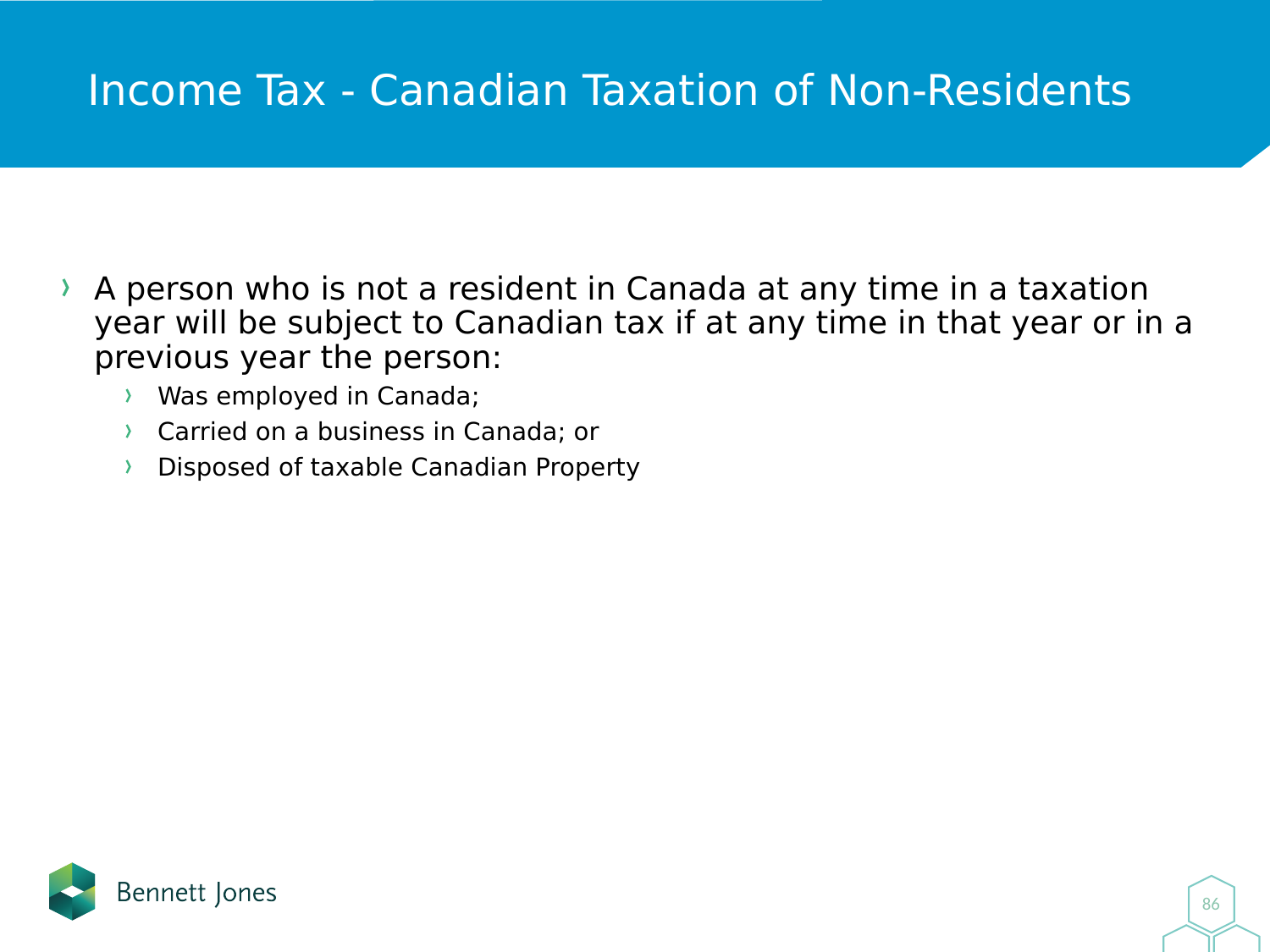

# Income Tax - Canadian Taxation of Non-Residents
A person who is not a resident in Canada at any time in a taxation year will be subject to Canadian tax if at any time in that year or in a previous year the person:
Was employed in Canada;
Carried on a business in Canada; or
Disposed of taxable Canadian Property

86